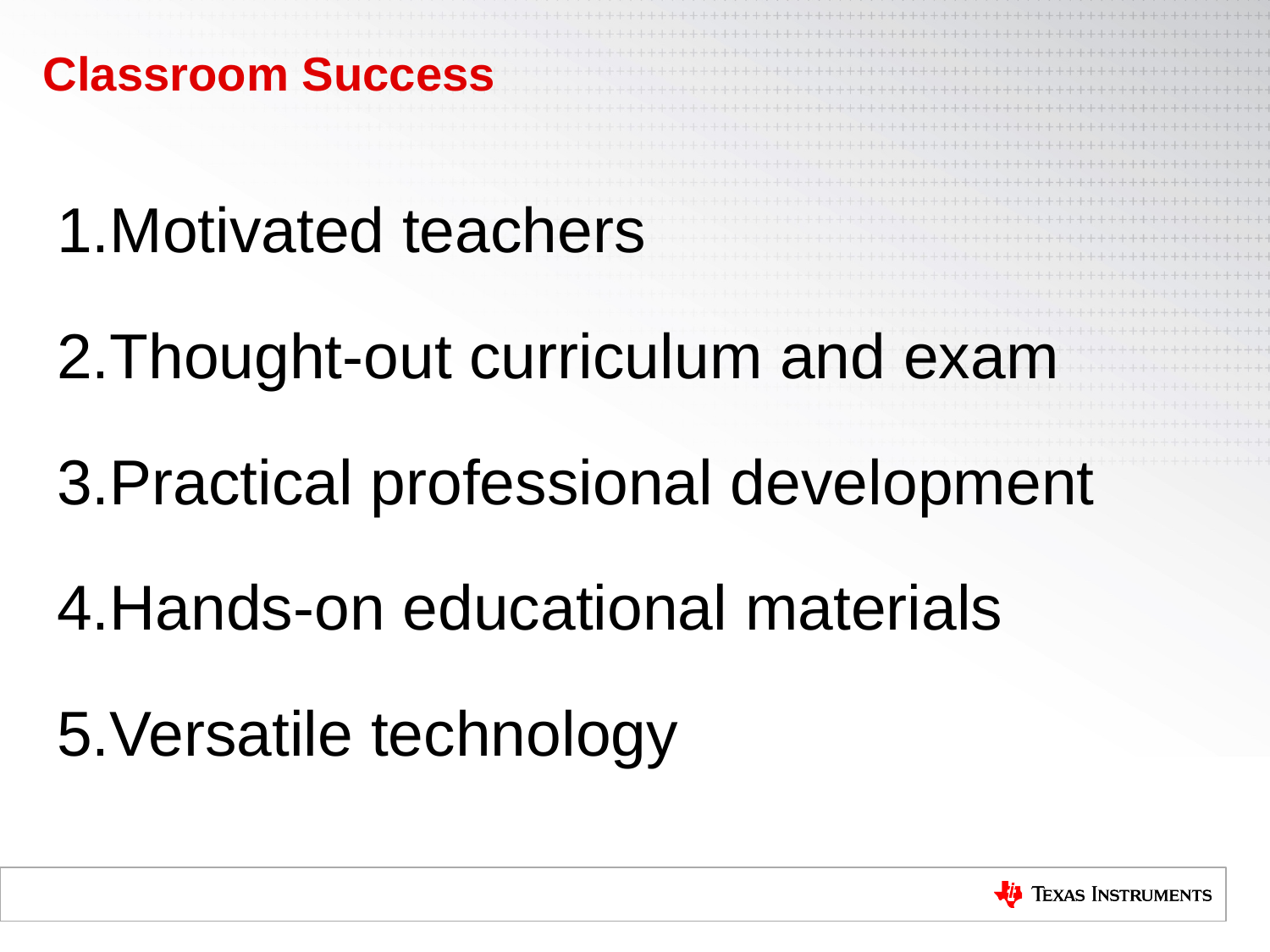

# Classroom Success
Motivated teachers
Thought-out curriculum and exam
Practical professional development
Hands-on educational materials
Versatile technology